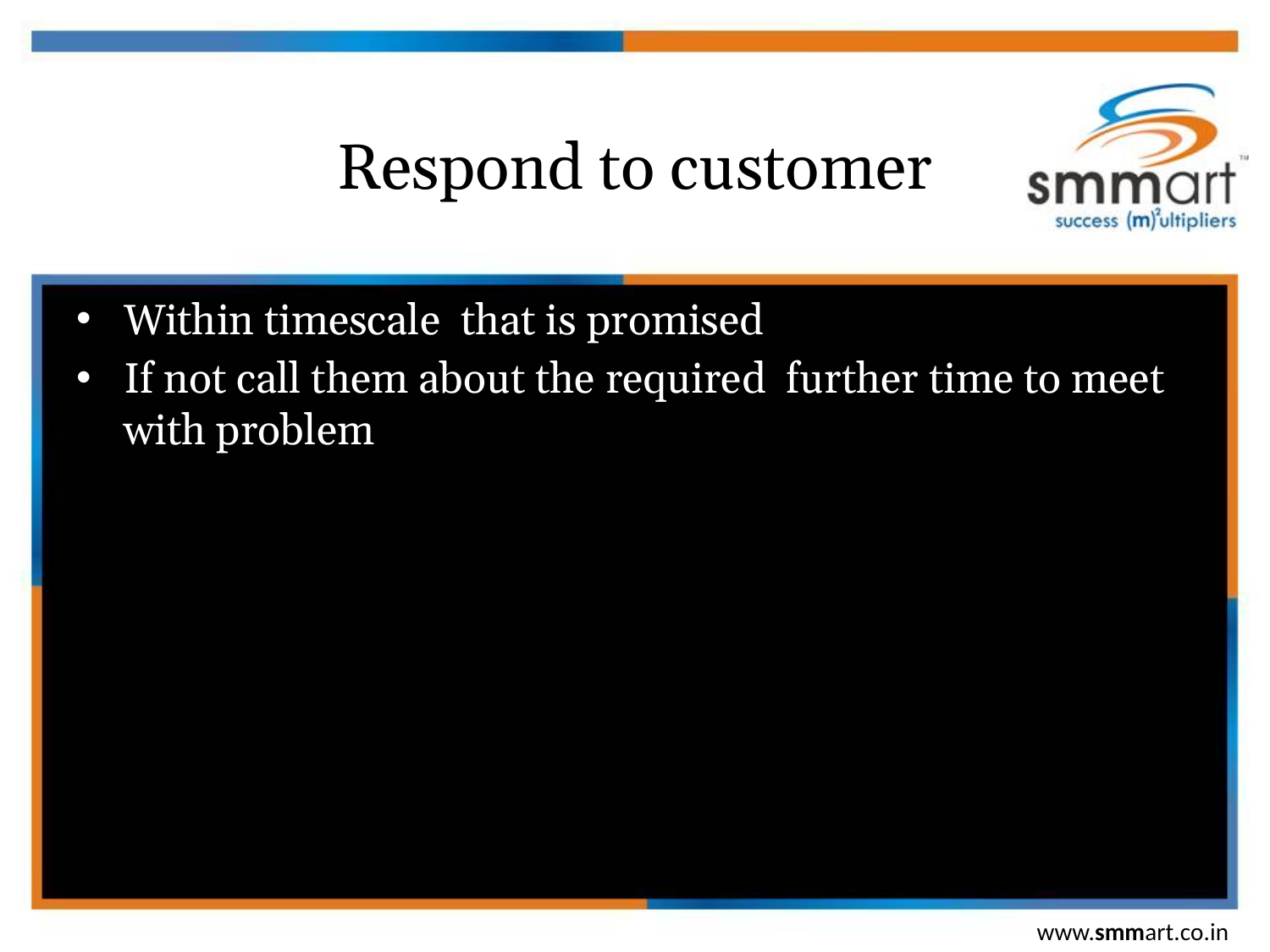

# Respond to customer
Within timescale  that is promised
If not call them about the required  further time to meet with problem